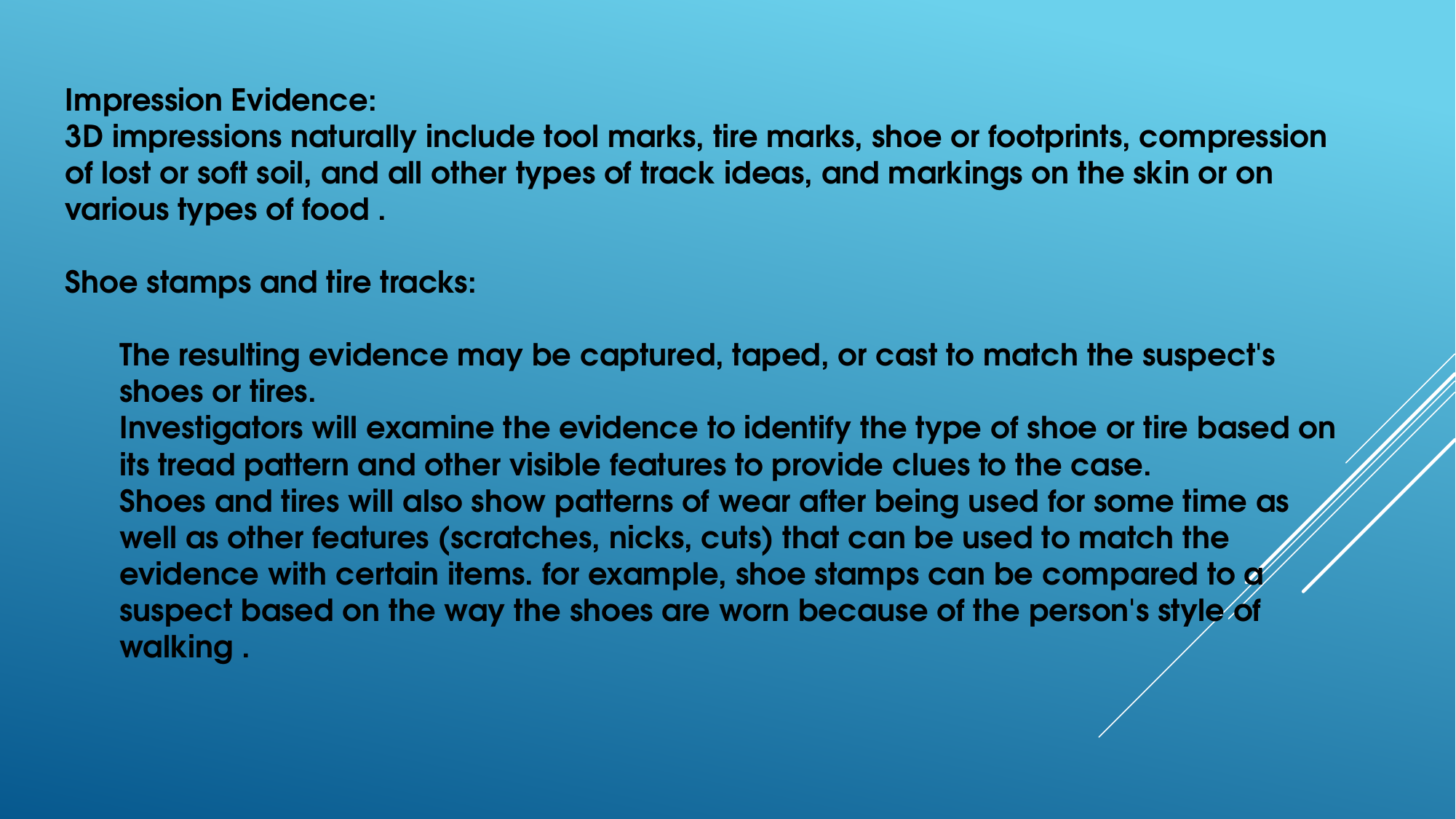

Impression Evidence:
3D impressions naturally include tool marks, tire marks, shoe or footprints, compression of lost or soft soil, and all other types of track ideas, and markings on the skin or on various types of food .
Shoe stamps and tire tracks:
The resulting evidence may be captured, taped, or cast to match the suspect's shoes or tires.
Investigators will examine the evidence to identify the type of shoe or tire based on its tread pattern and other visible features to provide clues to the case.
Shoes and tires will also show patterns of wear after being used for some time as well as other features (scratches, nicks, cuts) that can be used to match the evidence with certain items. for example, shoe stamps can be compared to a suspect based on the way the shoes are worn because of the person's style of walking .